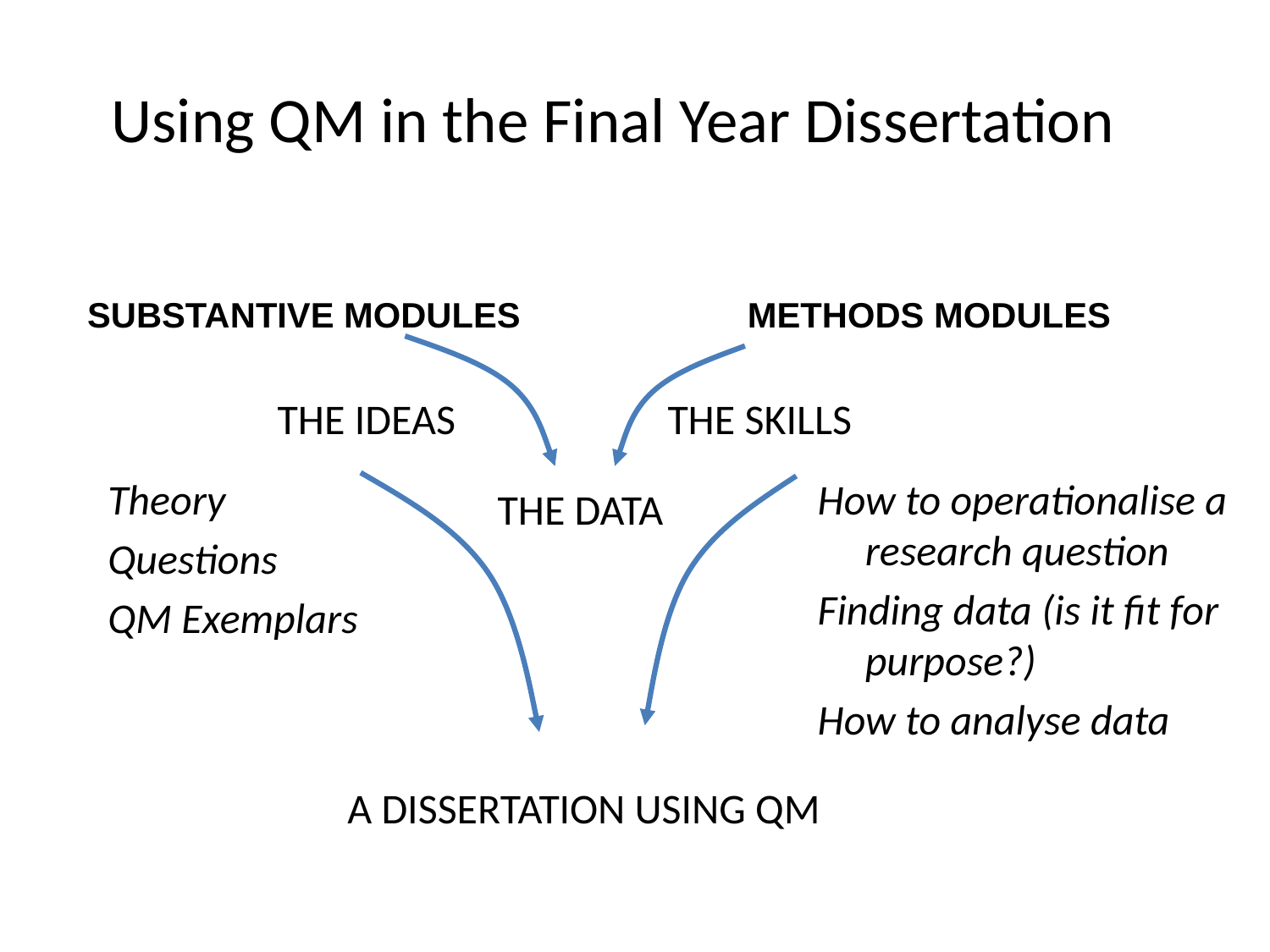

# Using QM in the Final Year Dissertation
SUBSTANTIVE MODULES
METHODS MODULES

THE IDEAS

THE SKILLS

Theory
Questions
QM Exemplars
How to operationalise a research question
Finding data (is it fit for purpose?)
How to analyse data

THE DATA

A DISSERTATION USING QM